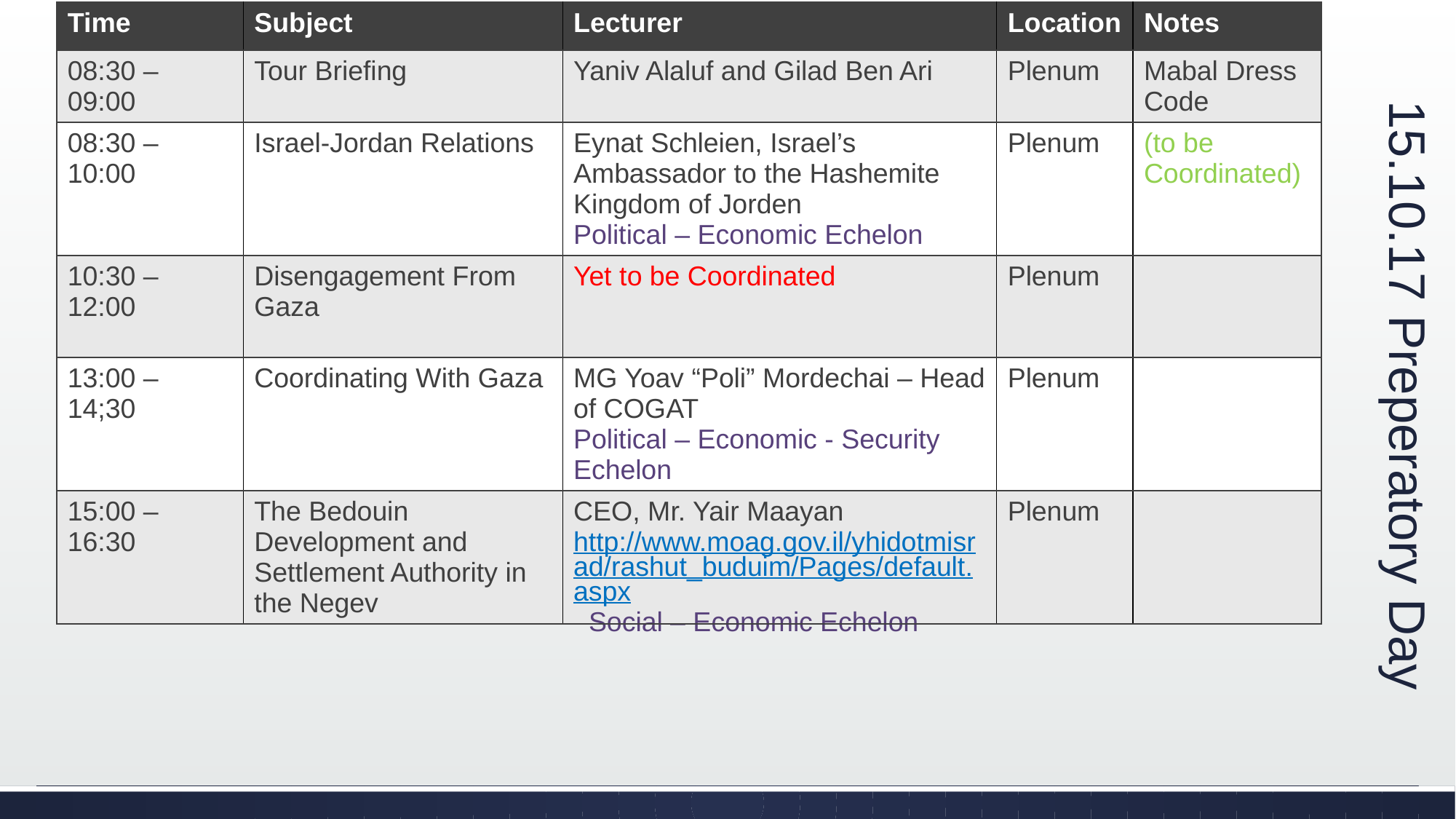

| Time | Subject | Lecturer | Location | Notes |
| --- | --- | --- | --- | --- |
| 08:30 – 09:00 | Tour Briefing | Yaniv Alaluf and Gilad Ben Ari | Plenum | Mabal Dress Code |
| 08:30 – 10:00 | Israel-Jordan Relations | Eynat Schleien, Israel’s Ambassador to the Hashemite Kingdom of Jorden Political – Economic Echelon | Plenum | (to be Coordinated) |
| 10:30 – 12:00 | Disengagement From Gaza | Yet to be Coordinated | Plenum |  |
| 13:00 – 14;30 | Coordinating With Gaza | MG Yoav “Poli” Mordechai – Head of COGAT Political – Economic - Security Echelon | Plenum |  |
| 15:00 – 16:30 | The Bedouin Development and Settlement Authority in the Negev | CEO, Mr. Yair Maayan http://www.moag.gov.il/yhidotmisrad/rashut\_buduim/Pages/default.aspx Social – Economic Echelon | Plenum |  |
# 15.10.17 Preperatory Day